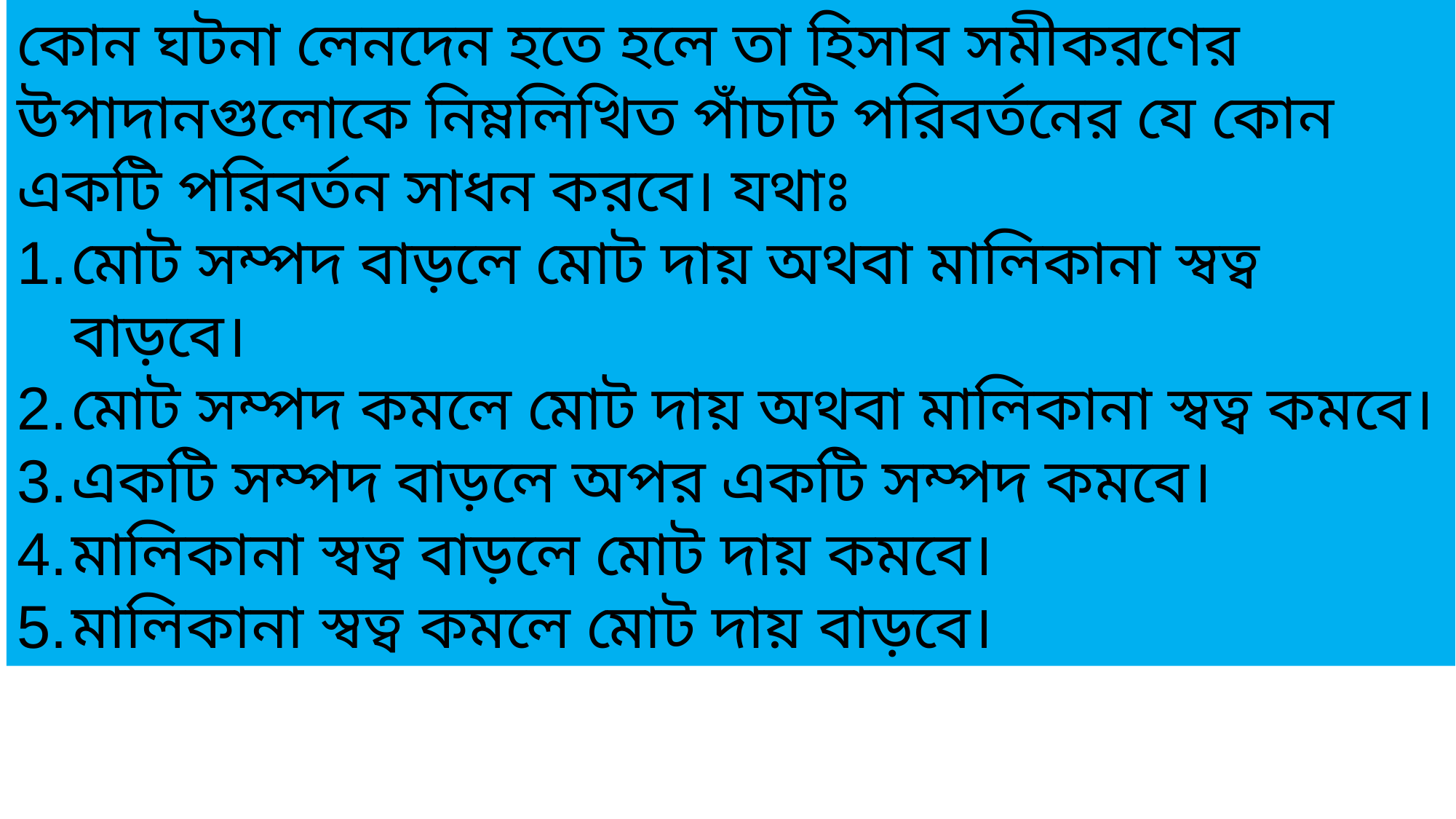

কোন ঘটনা লেনদেন হতে হলে তা হিসাব সমীকরণের উপাদানগুলোকে নিম্নলিখিত পাঁচটি পরিবর্তনের যে কোন একটি পরিবর্তন সাধন করবে। যথাঃ
মোট সম্পদ বাড়লে মোট দায় অথবা মালিকানা স্বত্ব বাড়বে।
মোট সম্পদ কমলে মোট দায় অথবা মালিকানা স্বত্ব কমবে।
একটি সম্পদ বাড়লে অপর একটি সম্পদ কমবে।
মালিকানা স্বত্ব বাড়লে মোট দায় কমবে।
মালিকানা স্বত্ব কমলে মোট দায় বাড়বে।